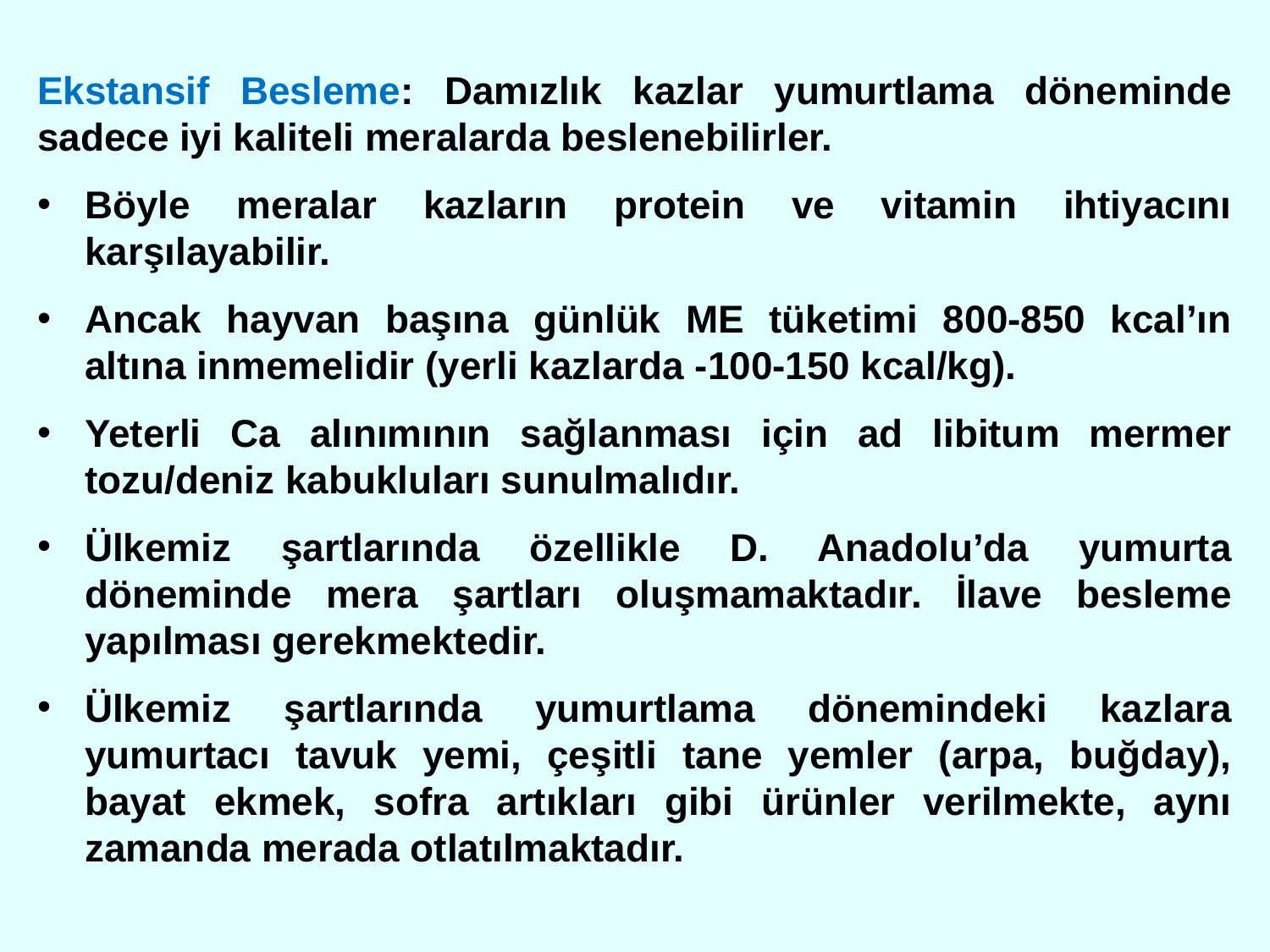

Ekstansif Besleme: Damızlık kazlar yumurtlama döneminde sadece iyi kaliteli meralarda beslenebilirler.

Böyle meralar kazların protein ve vitamin ihtiyacını karşılayabilir.

Ancak hayvan başına günlük ME tüketimi 800-850 kcal’ın altına inmemelidir (yerli kazlarda -100-150 kcal/kg).

Yeterli Ca alınımının sağlanması için ad libitum mermer tozu/deniz kabukluları sunulmalıdır.

Ülkemiz şartlarında özellikle D. Anadolu’da yumurta döneminde mera şartları oluşmamaktadır. İlave besleme yapılması gerekmektedir.

Ülkemiz şartlarında yumurtlama dönemindeki kazlara yumurtacı tavuk yemi, çeşitli tane yemler (arpa, buğday), bayat ekmek, sofra artıkları gibi ürünler verilmekte, aynı zamanda merada otlatılmaktadır.